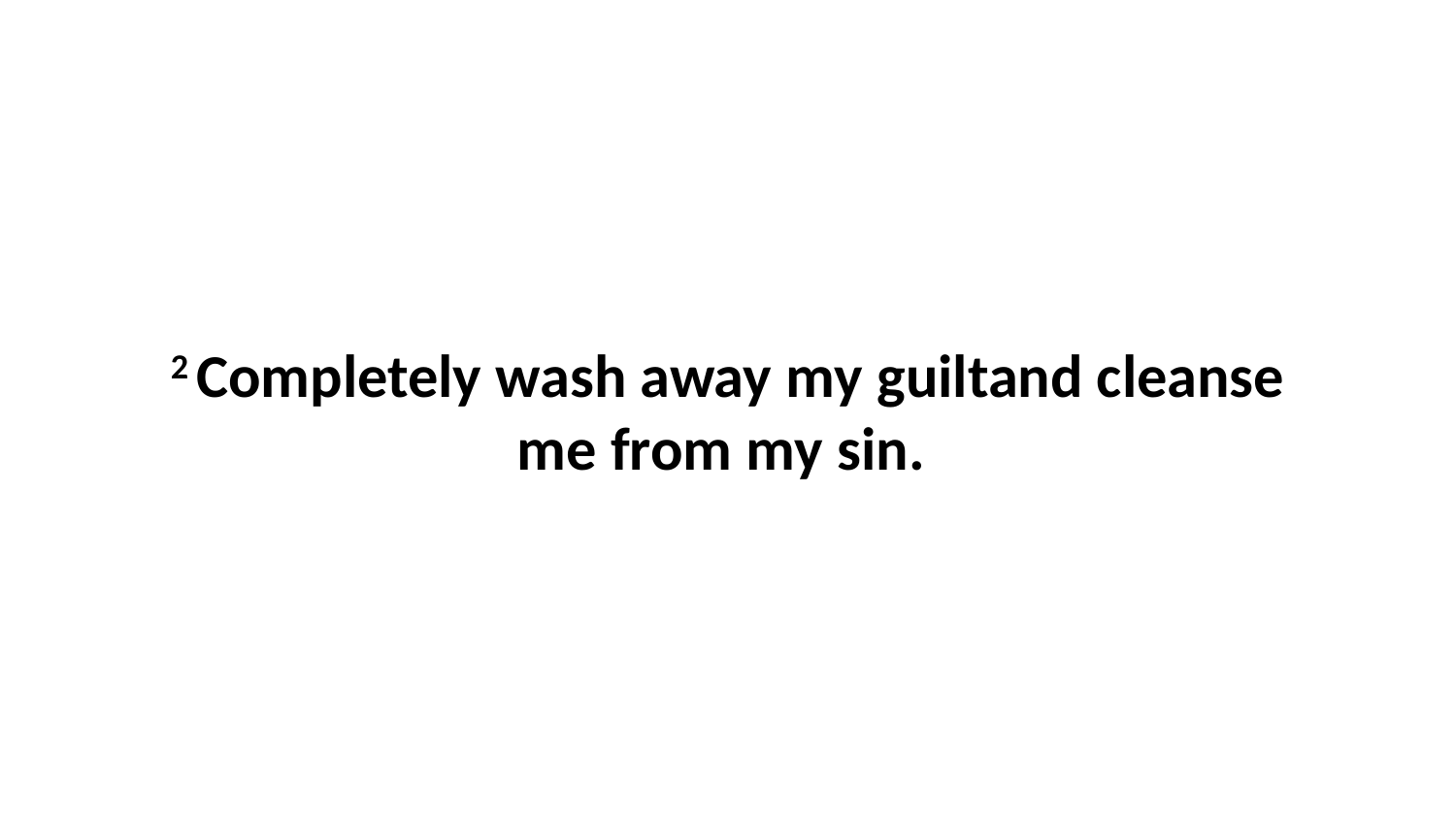

2 Completely wash away my guiltand cleanse me from my sin.